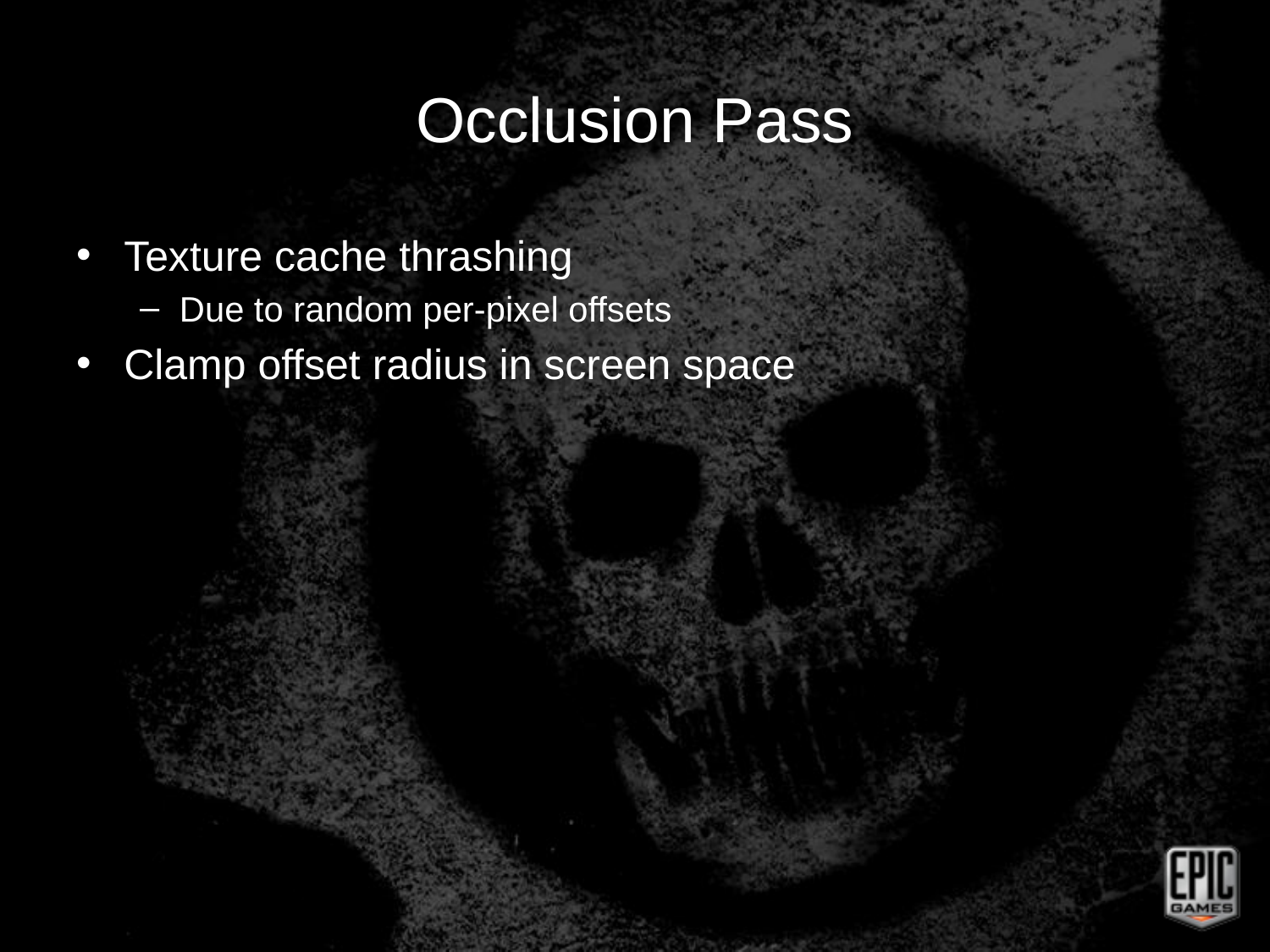

# Occlusion Pass
Texture cache thrashing
Due to random per-pixel offsets
Clamp offset radius in screen space